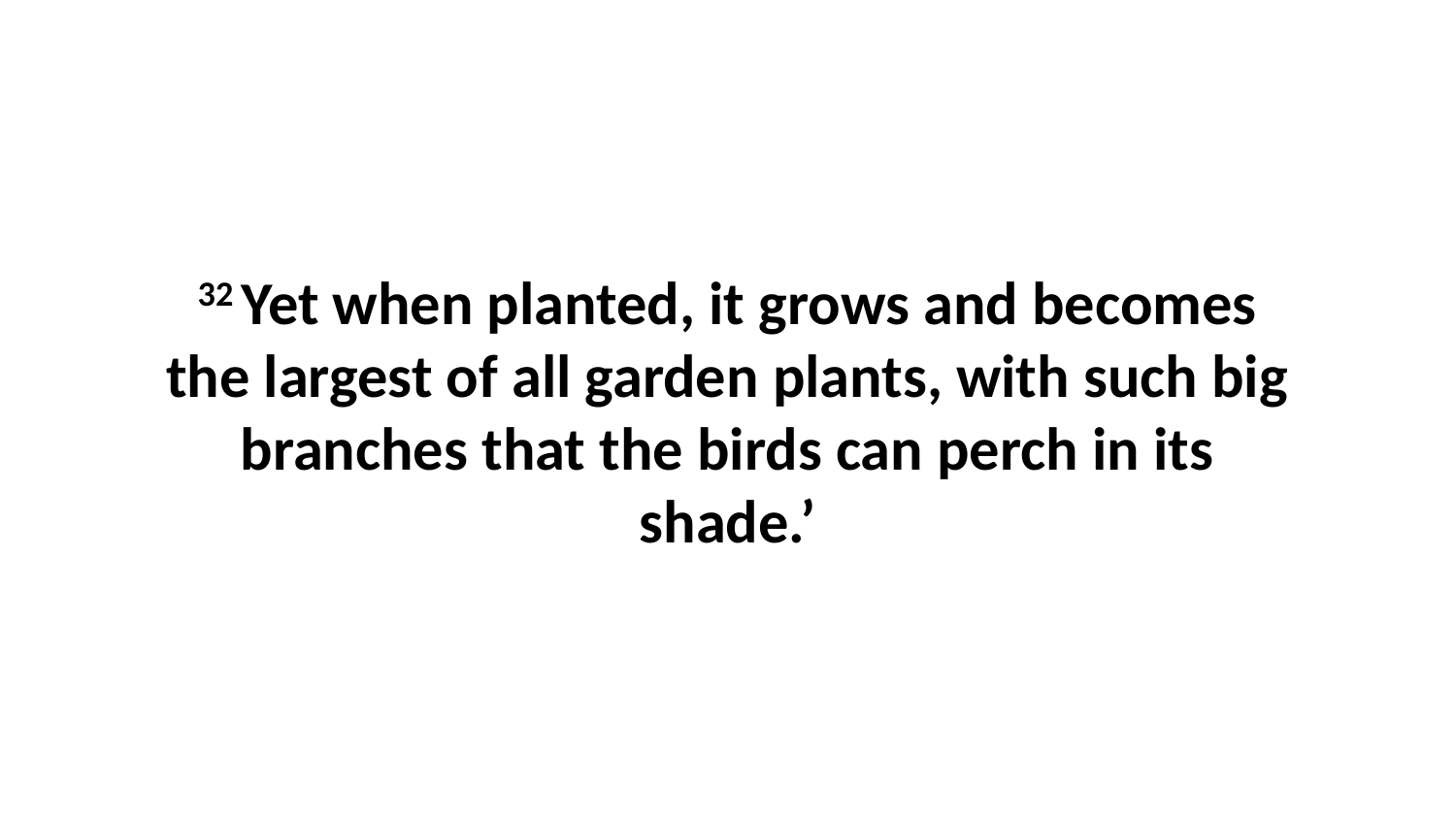

32 Yet when planted, it grows and becomes the largest of all garden plants, with such big branches that the birds can perch in its shade.’